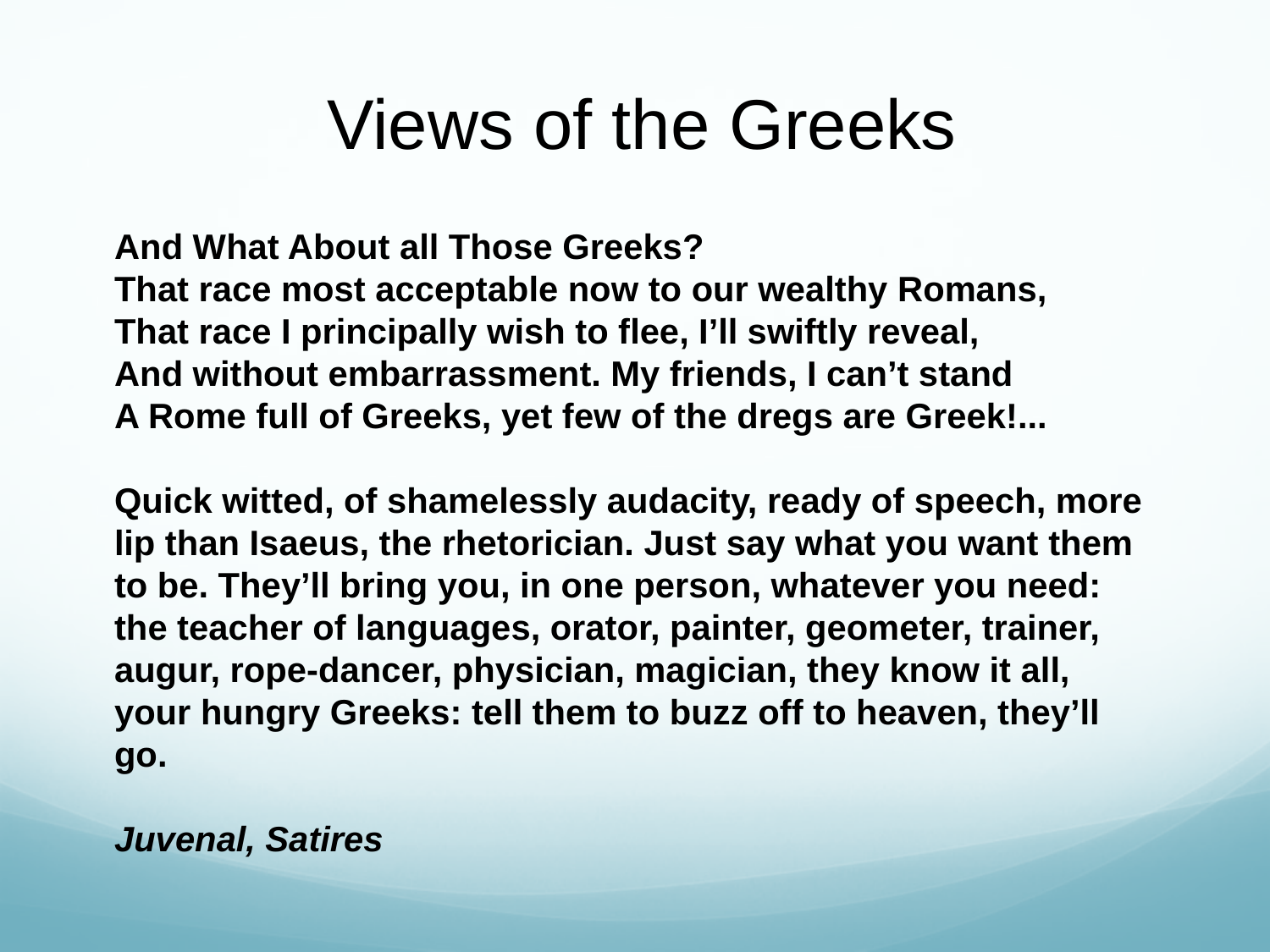

Views of the Greeks
And What About all Those Greeks?
That race most acceptable now to our wealthy Romans,
That race I principally wish to flee, I’ll swiftly reveal,
And without embarrassment. My friends, I can’t stand
A Rome full of Greeks, yet few of the dregs are Greek!...

Quick witted, of shamelessly audacity, ready of speech, more lip than Isaeus, the rhetorician. Just say what you want them to be. They’ll bring you, in one person, whatever you need: the teacher of languages, orator, painter, geometer, trainer, augur, rope-dancer, physician, magician, they know it all, your hungry Greeks: tell them to buzz off to heaven, they’ll go.

Juvenal, Satires